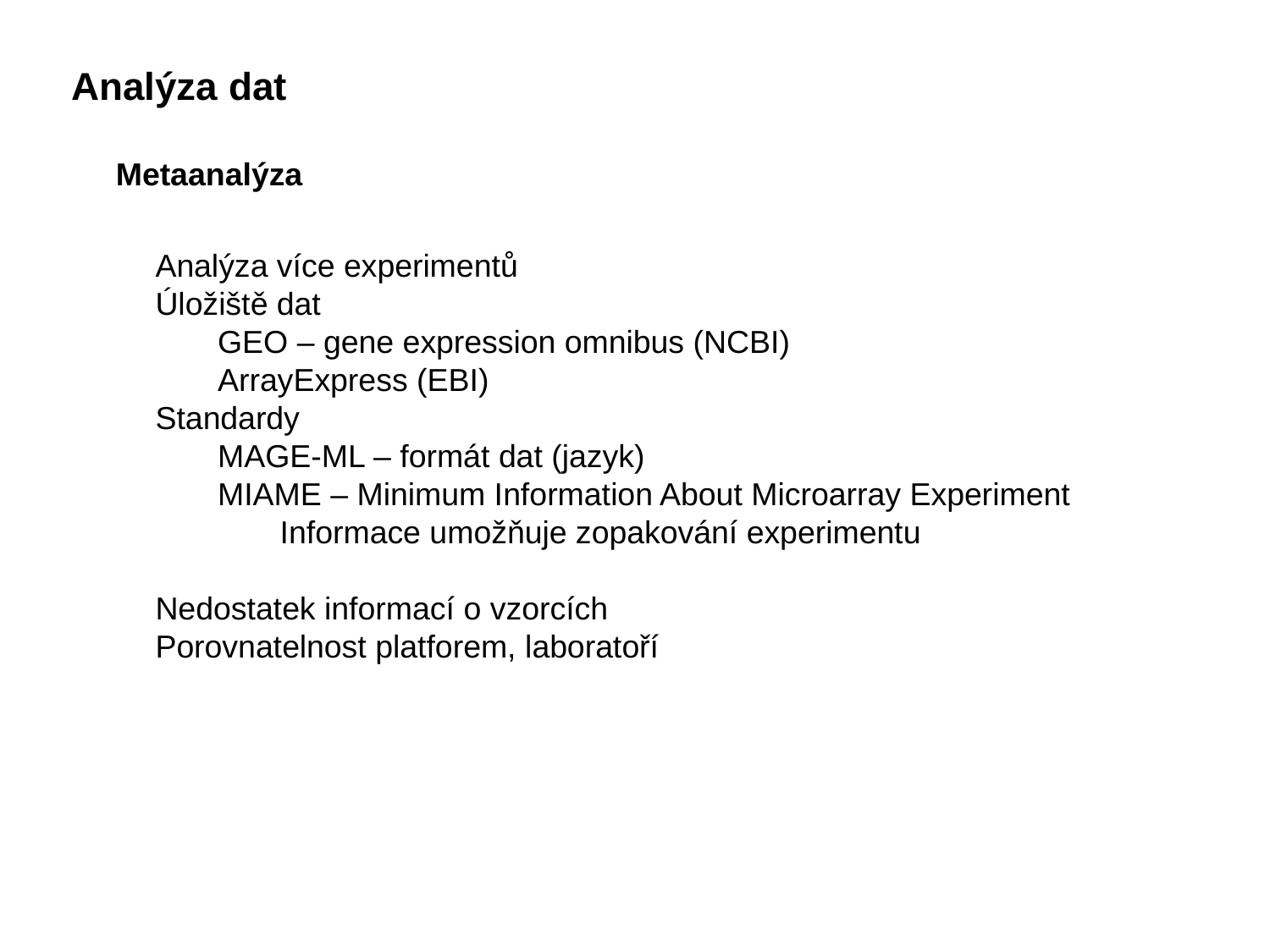

Analýza dat
Metaanalýza
Analýza více experimentů
Úložiště dat
	GEO – gene expression omnibus (NCBI)
	ArrayExpress (EBI)
Standardy
	MAGE-ML – formát dat (jazyk)
	MIAME – Minimum Information About Microarray Experiment
		Informace umožňuje zopakování experimentu

Nedostatek informací o vzorcích
Porovnatelnost platforem, laboratoří